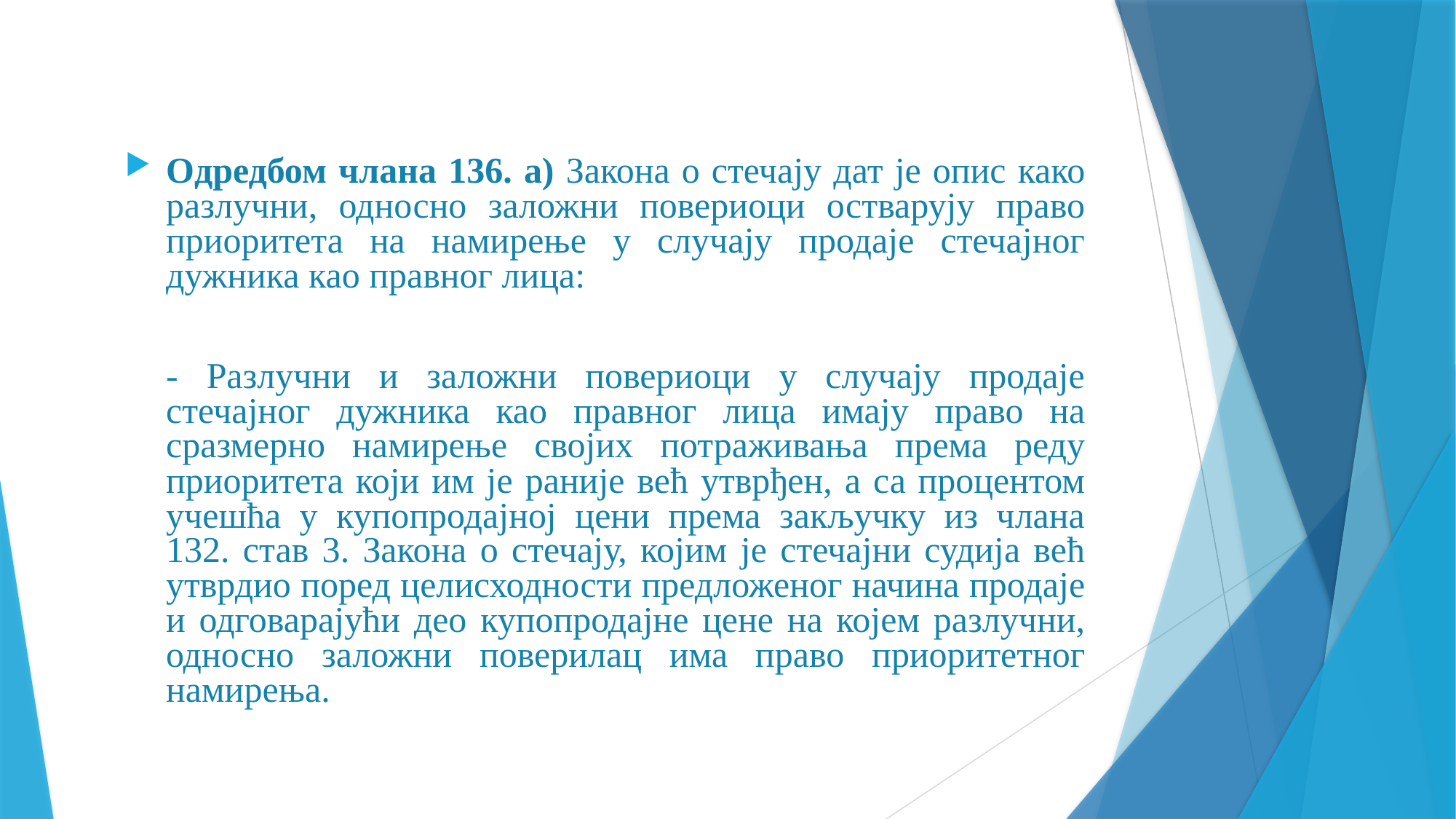

Oдредбом члана 136. а) Закона о стечају дат је опис како разлучни, односно заложни повериоци остварују право приоритета на намирење у случају продаје стечајног дужника као правног лица:

	- Разлучни и заложни повериоци у случају продаје стечајног дужника као правног лица имају право на сразмерно намирење својих потраживања према реду приоритета који им је раније већ утврђен, а са процентом учешћа у купопродајној цени према закључку из члана 132. став 3. Закона о стечају, којим је стечајни судија већ утврдио поред целисходности предложеног начина продаје и одговарајући део купопродајне цене на којем разлучни, односно заложни поверилац има право приоритетног намирења.